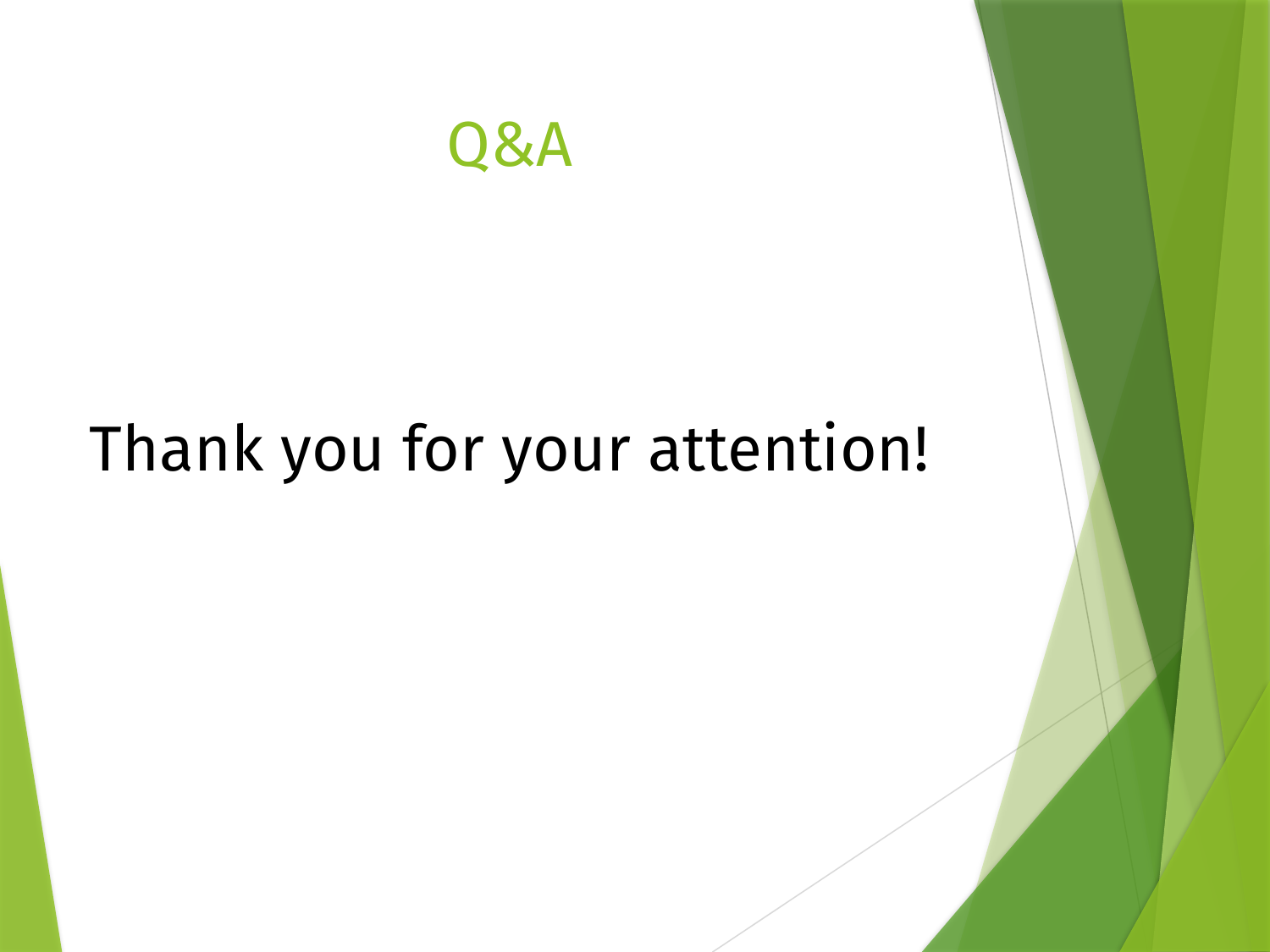

# Q&A Thank you for your attention!